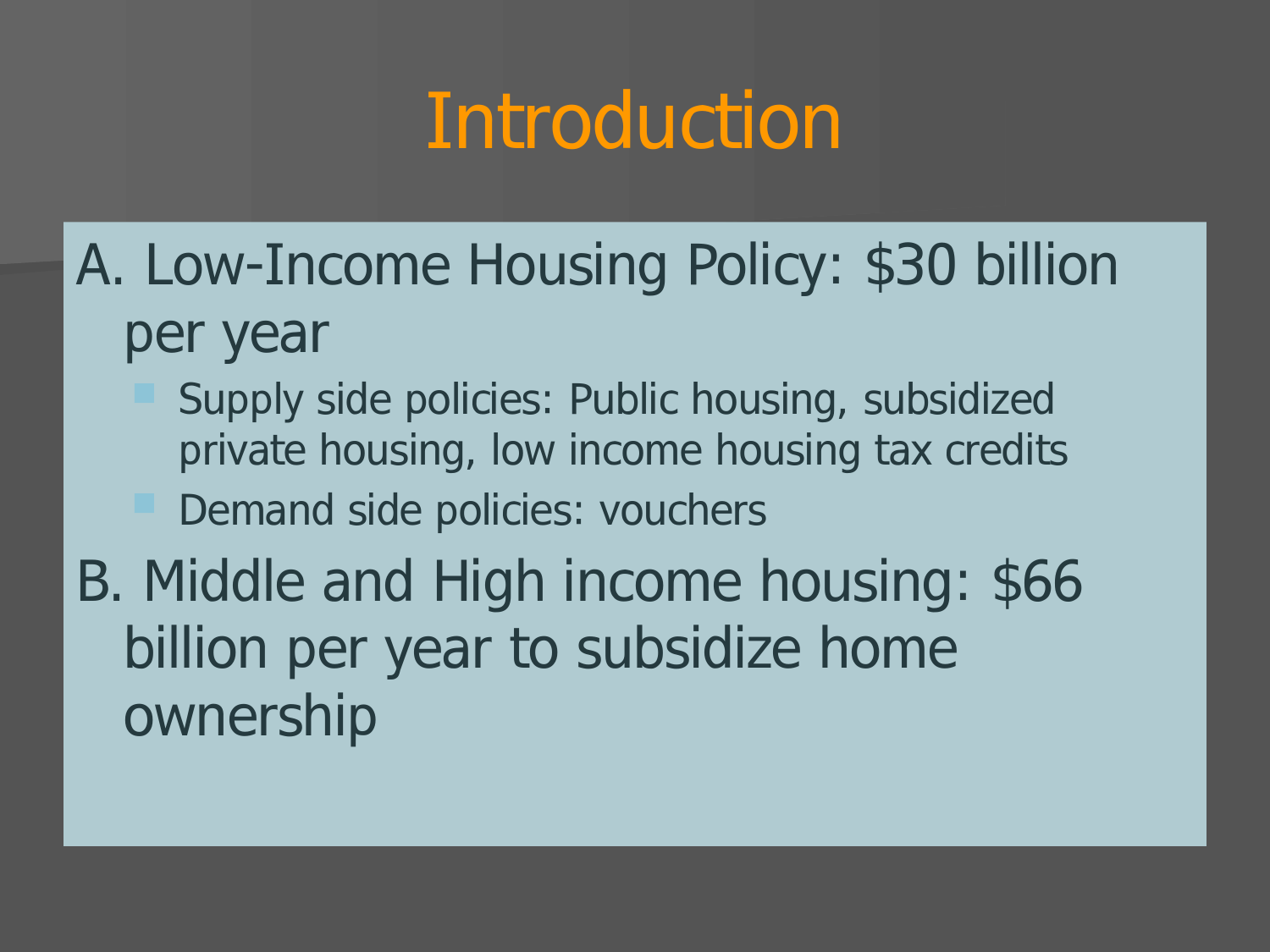

# Introduction
A. Low-Income Housing Policy: $30 billion per year
Supply side policies: Public housing, subsidized private housing, low income housing tax credits
Demand side policies: vouchers
B. Middle and High income housing: $66 billion per year to subsidize home ownership